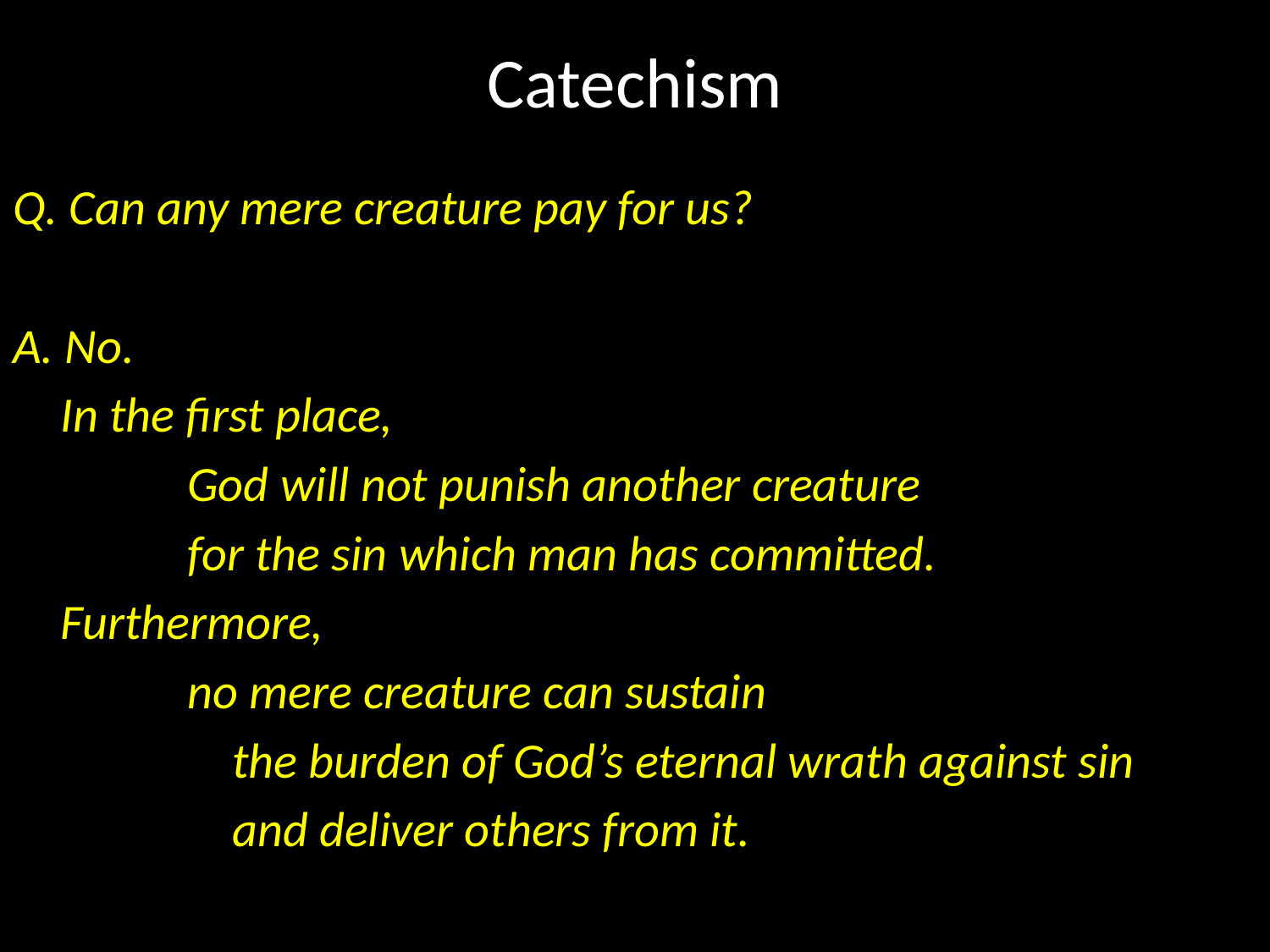

# Catechism
Q. Can any mere creature pay for us?

A. No.
	In the first place,
		God will not punish another creature
		for the sin which man has committed.
	Furthermore,
		no mere creature can sustain
		    the burden of God’s eternal wrath against sin
	 	    and deliver others from it.